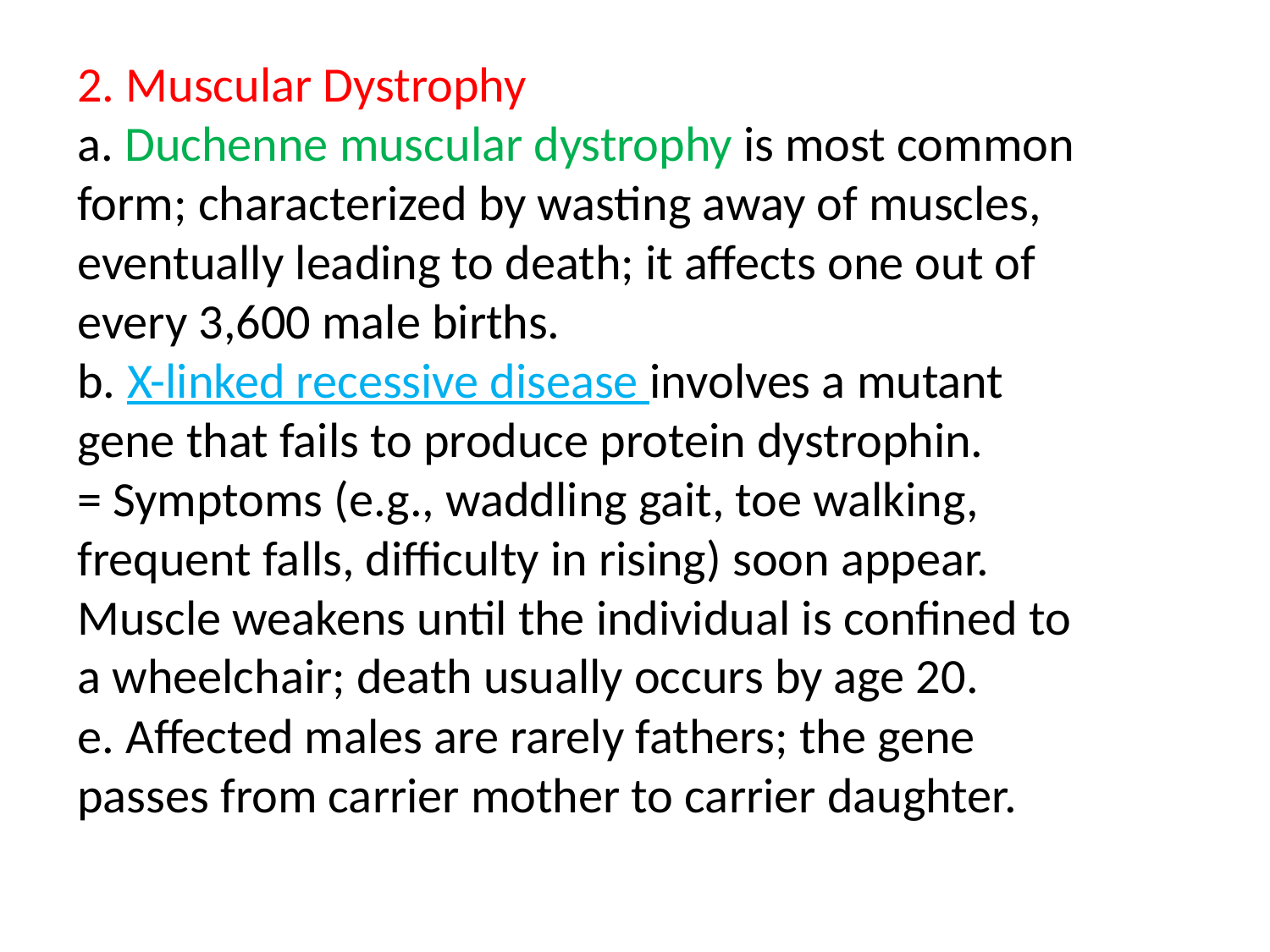

2. Muscular Dystrophy
a. Duchenne muscular dystrophy is most common form; characterized by wasting away of muscles, eventually leading to death; it affects one out of every 3,600 male births.
b. X-linked recessive disease involves a mutant gene that fails to produce protein dystrophin.
= Symptoms (e.g., waddling gait, toe walking, frequent falls, difficulty in rising) soon appear.
Muscle weakens until the individual is confined to a wheelchair; death usually occurs by age 20.
e. Affected males are rarely fathers; the gene passes from carrier mother to carrier daughter.